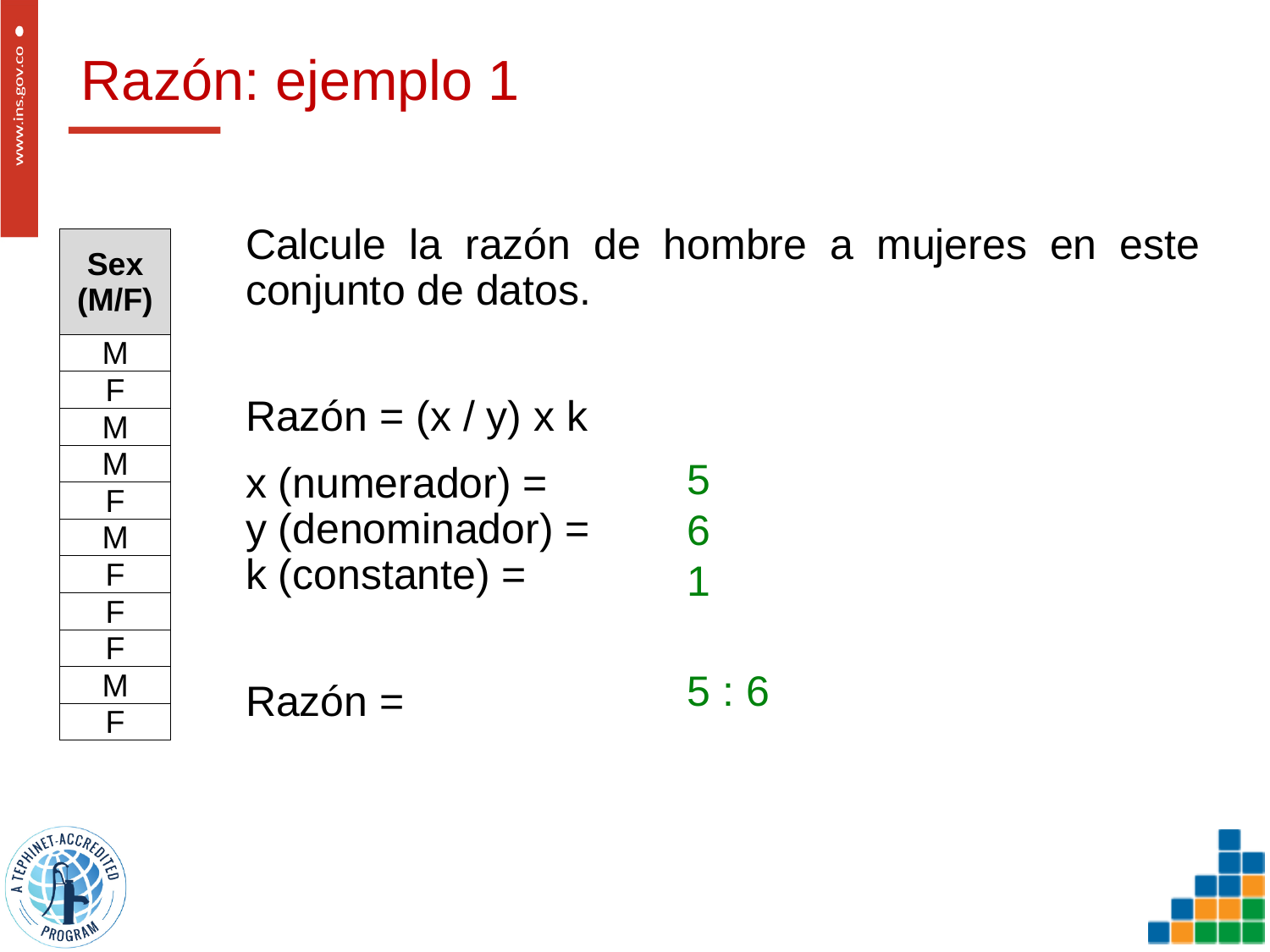

# Razón: ejemplo 1
Calcule la razón de hombre a mujeres en este conjunto de datos.

Razón = (x / y) x k
x (numerador) =
y (denominador) =
k (constante) =

Razón =

| Sex (M/F) |
| --- |
| M |
| F |
| M |
| M |
| F |
| M |
| F |
| F |
| F |
| M |
| F |
5
6
1

5 : 6